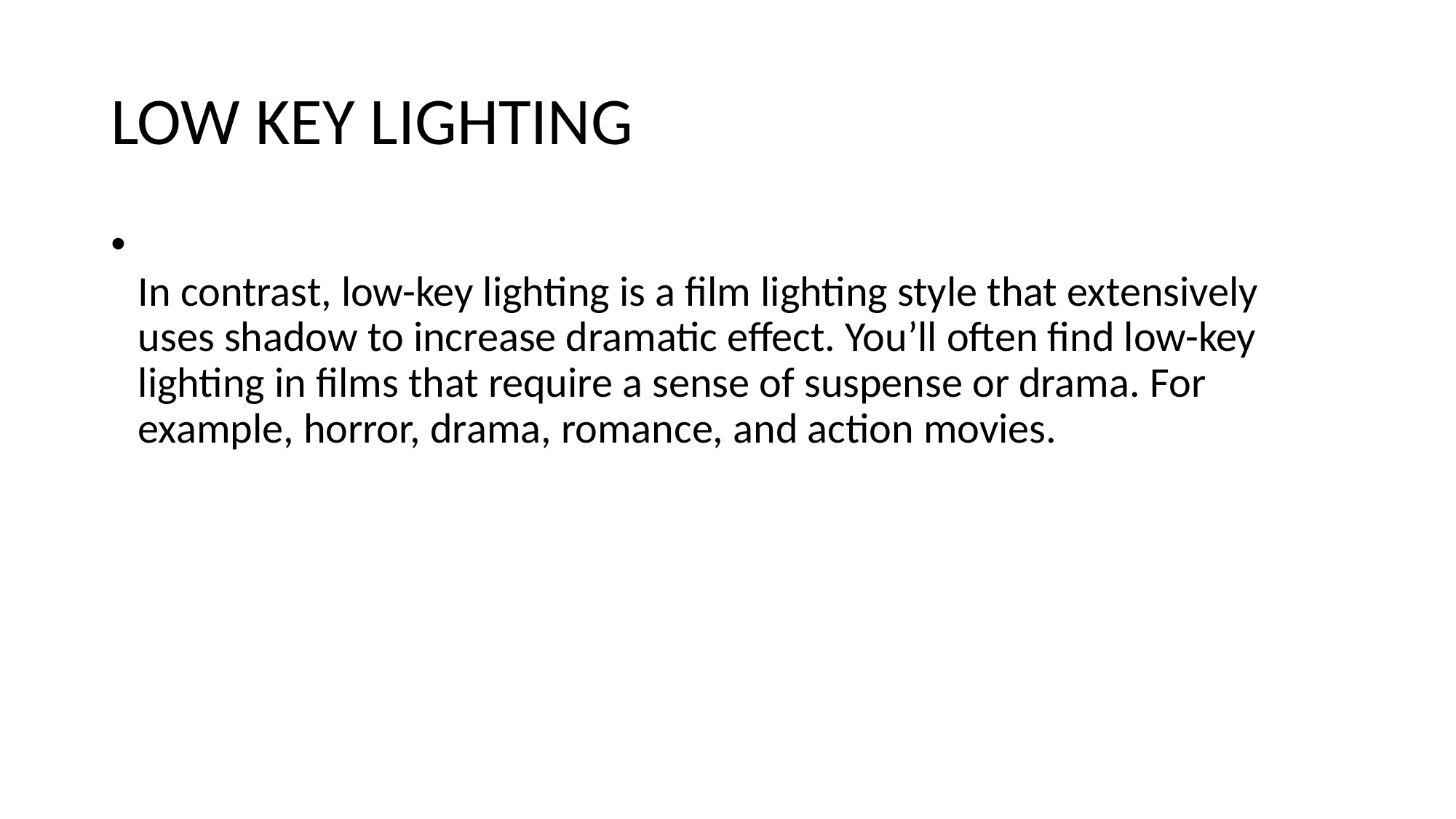

# LOW KEY LIGHTING
In contrast, low-key lighting is a film lighting style that extensively uses shadow to increase dramatic effect. You’ll often find low-key lighting in films that require a sense of suspense or drama. For example, horror, drama, romance, and action movies.